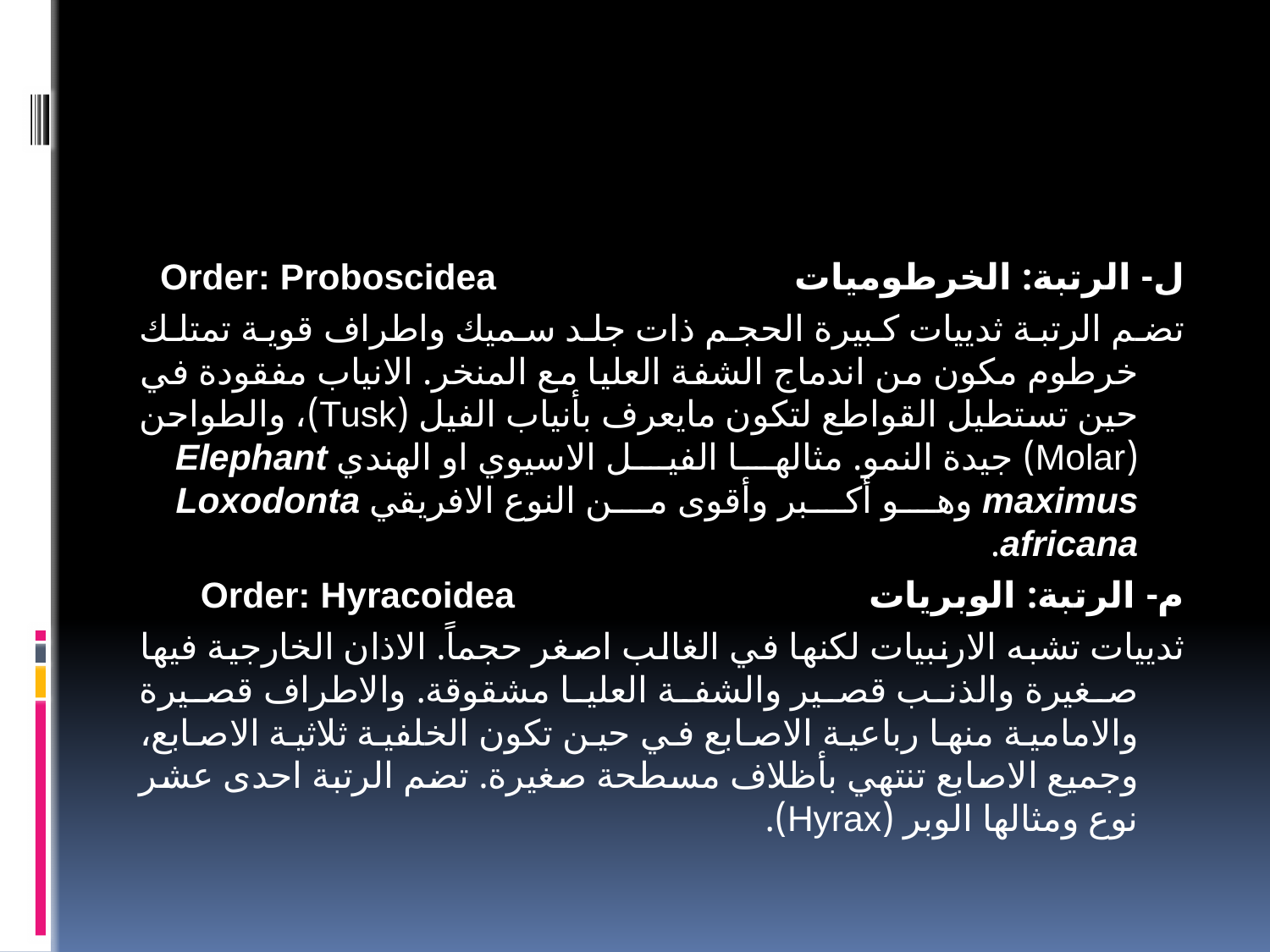

#
ل- الرتبة: الخرطوميات                                Order: Proboscidea
تضم الرتبة ثدييات كبيرة الحجم ذات جلد سميك واطراف قوية تمتلك خرطوم مكون من اندماج الشفة العليا مع المنخر. الانياب مفقودة في حين تستطيل القواطع لتكون مايعرف بأنياب الفيل (Tusk)، والطواحن (Molar) جيدة النمو. مثالها الفيل الاسيوي او الهندي Elephant maximus وهو أكبر وأقوى من النوع الافريقي Loxodonta africana.
م- الرتبة: الوبريات                                      Order: Hyracoidea
ثدييات تشبه الارنبيات لكنها في الغالب اصغر حجماً. الاذان الخارجية فيها صغيرة والذنب قصير والشفة العليا مشقوقة. والاطراف قصيرة والامامية منها رباعية الاصابع في حين تكون الخلفية ثلاثية الاصابع، وجميع الاصابع تنتهي بأظلاف مسطحة صغيرة. تضم الرتبة احدى عشر نوع ومثالها الوبر (Hyrax).